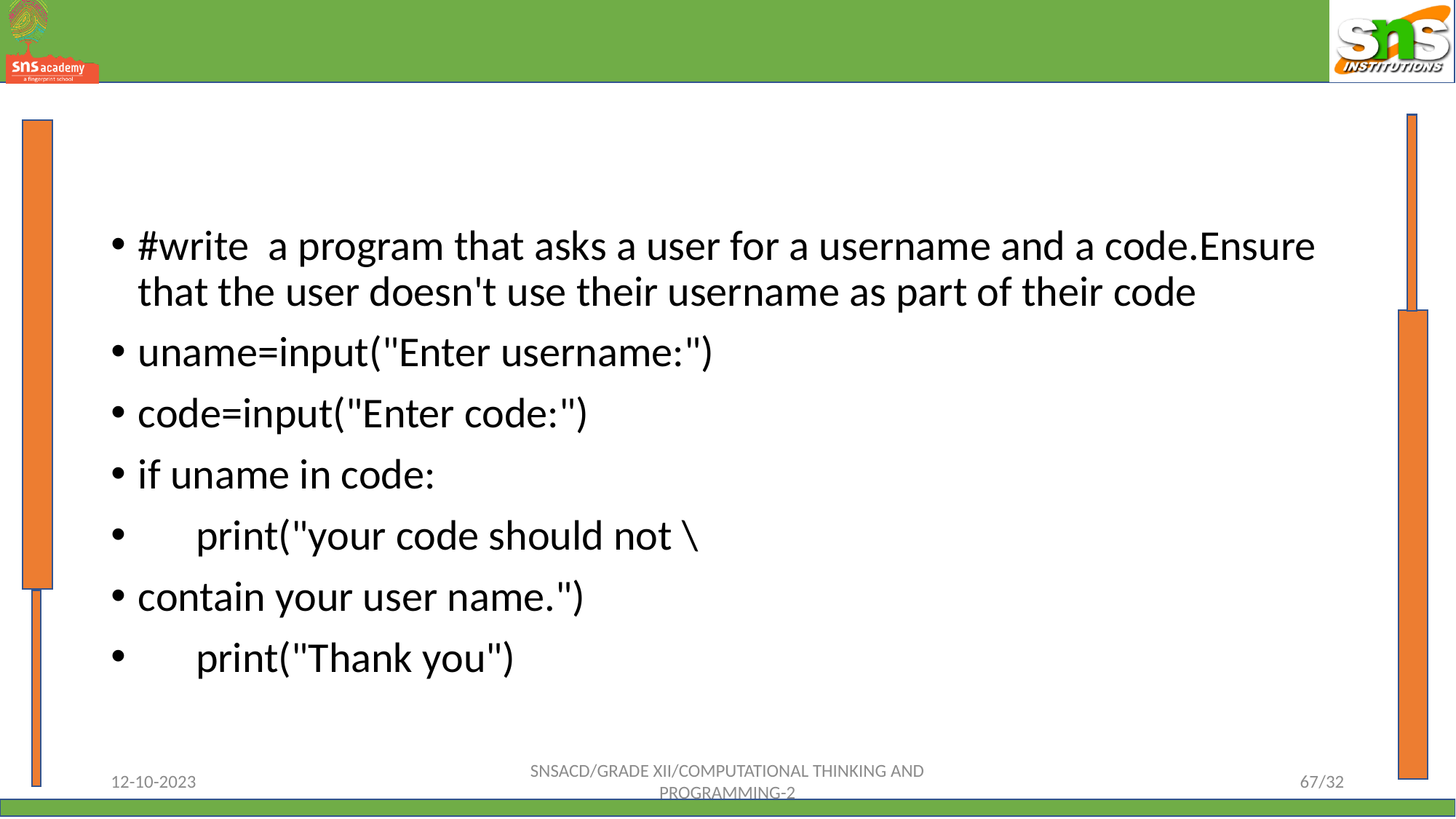

#
#write  a program that asks a user for a username and a code.Ensure that the user doesn't use their username as part of their code
uname=input("Enter username:")
code=input("Enter code:")
if uname in code:
      print("your code should not \
contain your user name.")
      print("Thank you")
12-10-2023
SNSACD/GRADE XII/COMPUTATIONAL THINKING AND PROGRAMMING-2
67/32